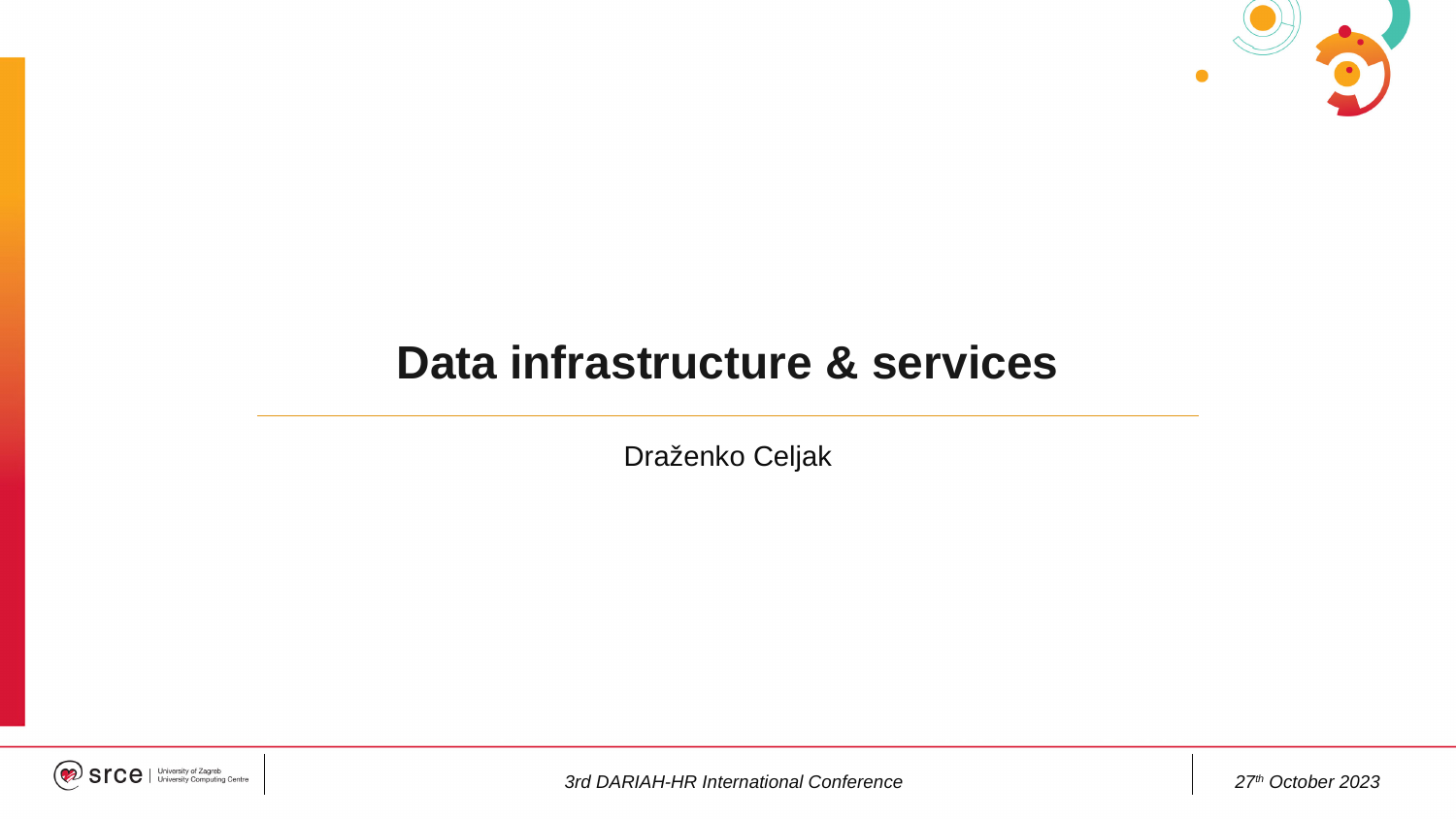

# Data infrastructure & services
Draženko Celjak
3rd DARIAH-HR International Conference
27th October 2023